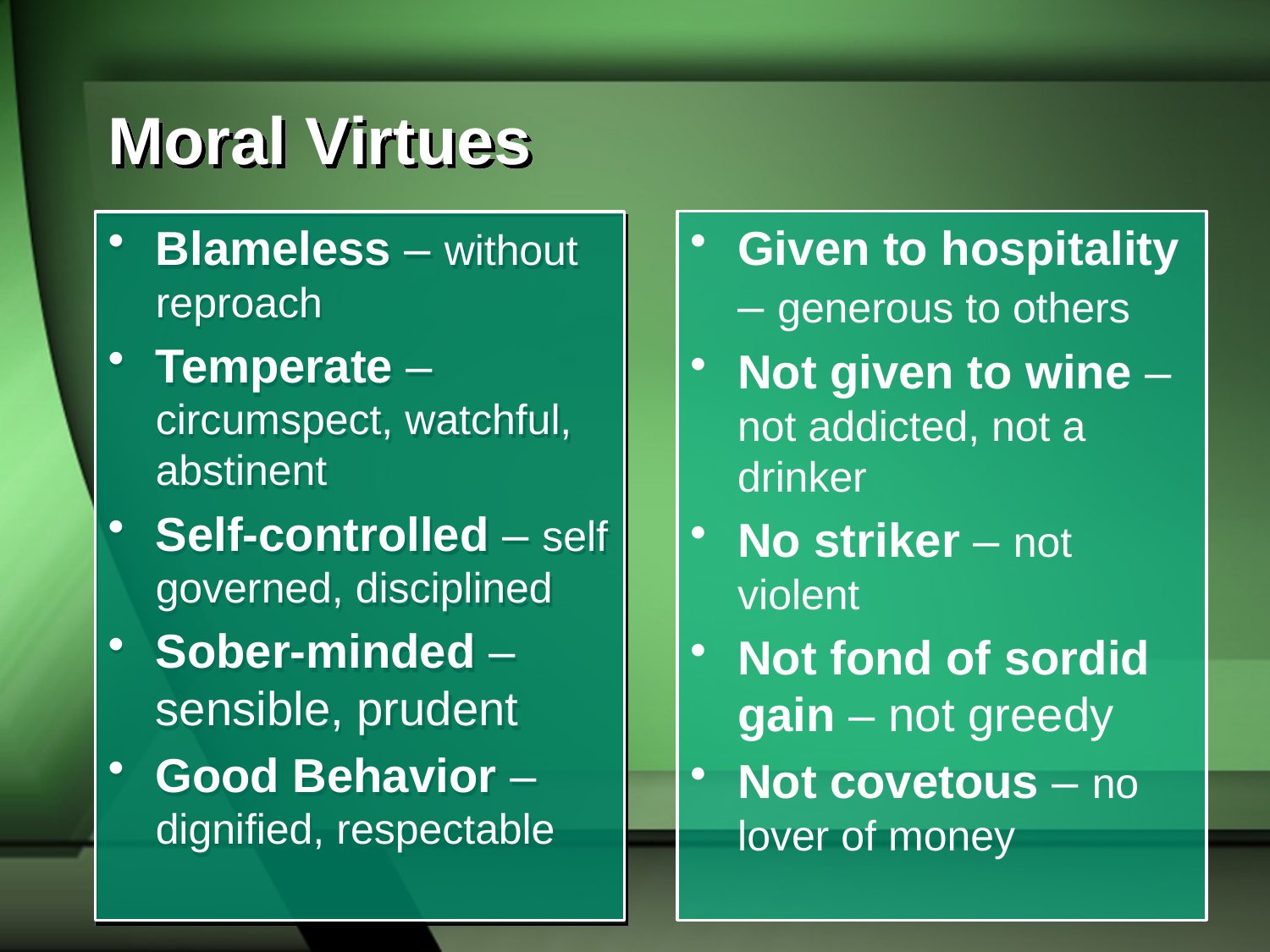

# Moral Virtues
Blameless – without reproach
Temperate – circumspect, watchful, abstinent
Self-controlled – self governed, disciplined
Sober-minded – sensible, prudent
Good Behavior – dignified, respectable
Given to hospitality – generous to others
Not given to wine – not addicted, not a drinker
No striker – not violent
Not fond of sordid gain – not greedy
Not covetous – no lover of money